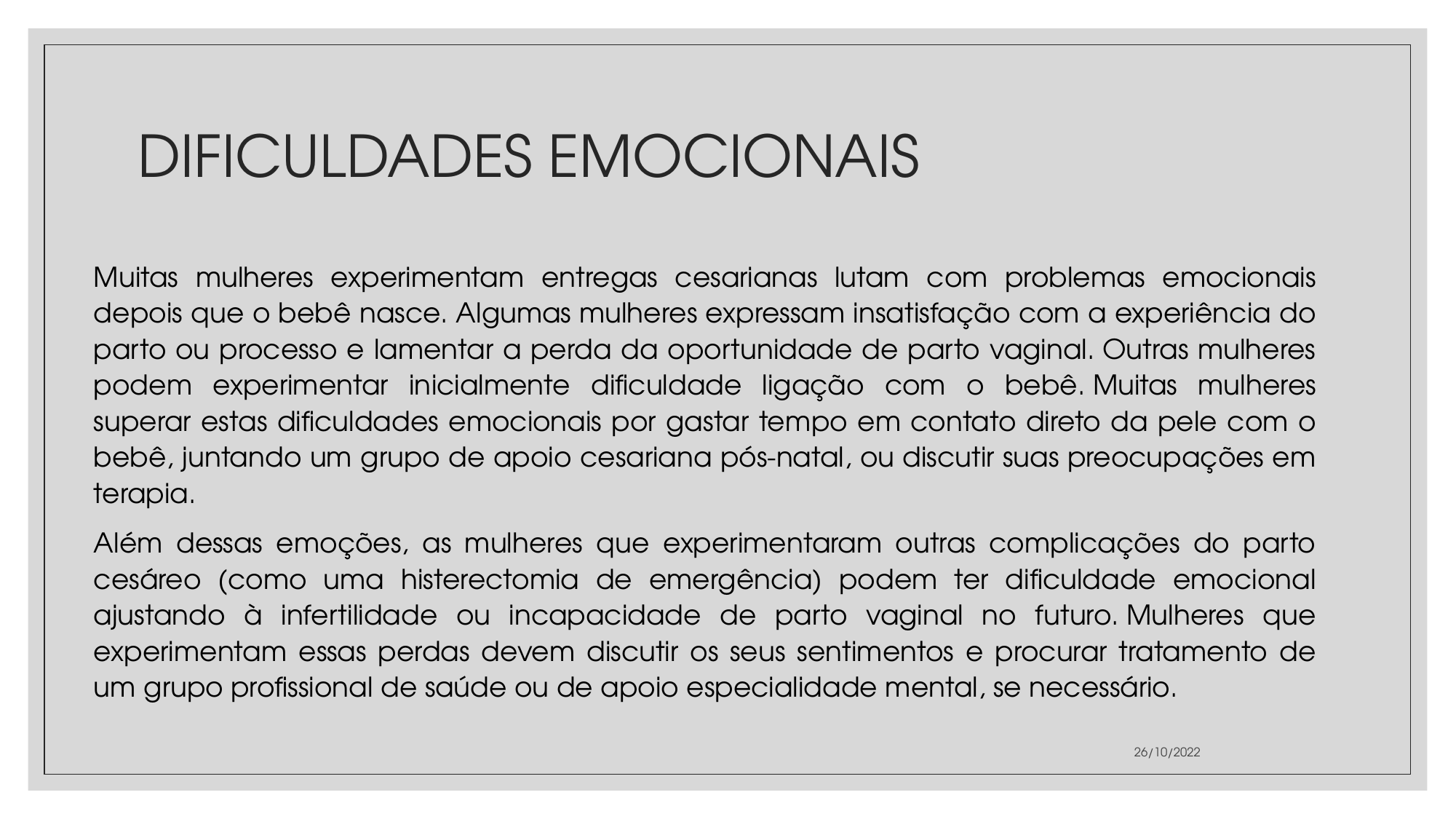

# DIFICULDADES EMOCIONAIS
Muitas mulheres experimentam entregas cesarianas lutam com problemas emocionais depois que o bebê nasce. Algumas mulheres expressam insatisfação com a experiência do parto ou processo e lamentar a perda da oportunidade de parto vaginal. Outras mulheres podem experimentar inicialmente dificuldade ligação com o bebê. Muitas mulheres superar estas dificuldades emocionais por gastar tempo em contato direto da pele com o bebê, juntando um grupo de apoio cesariana pós-natal, ou discutir suas preocupações em terapia.
Além dessas emoções, as mulheres que experimentaram outras complicações do parto cesáreo (como uma histerectomia de emergência) podem ter dificuldade emocional ajustando à infertilidade ou incapacidade de parto vaginal no futuro. Mulheres que experimentam essas perdas devem discutir os seus sentimentos e procurar tratamento de um grupo profissional de saúde ou de apoio especialidade mental, se necessário.

26/10/2022